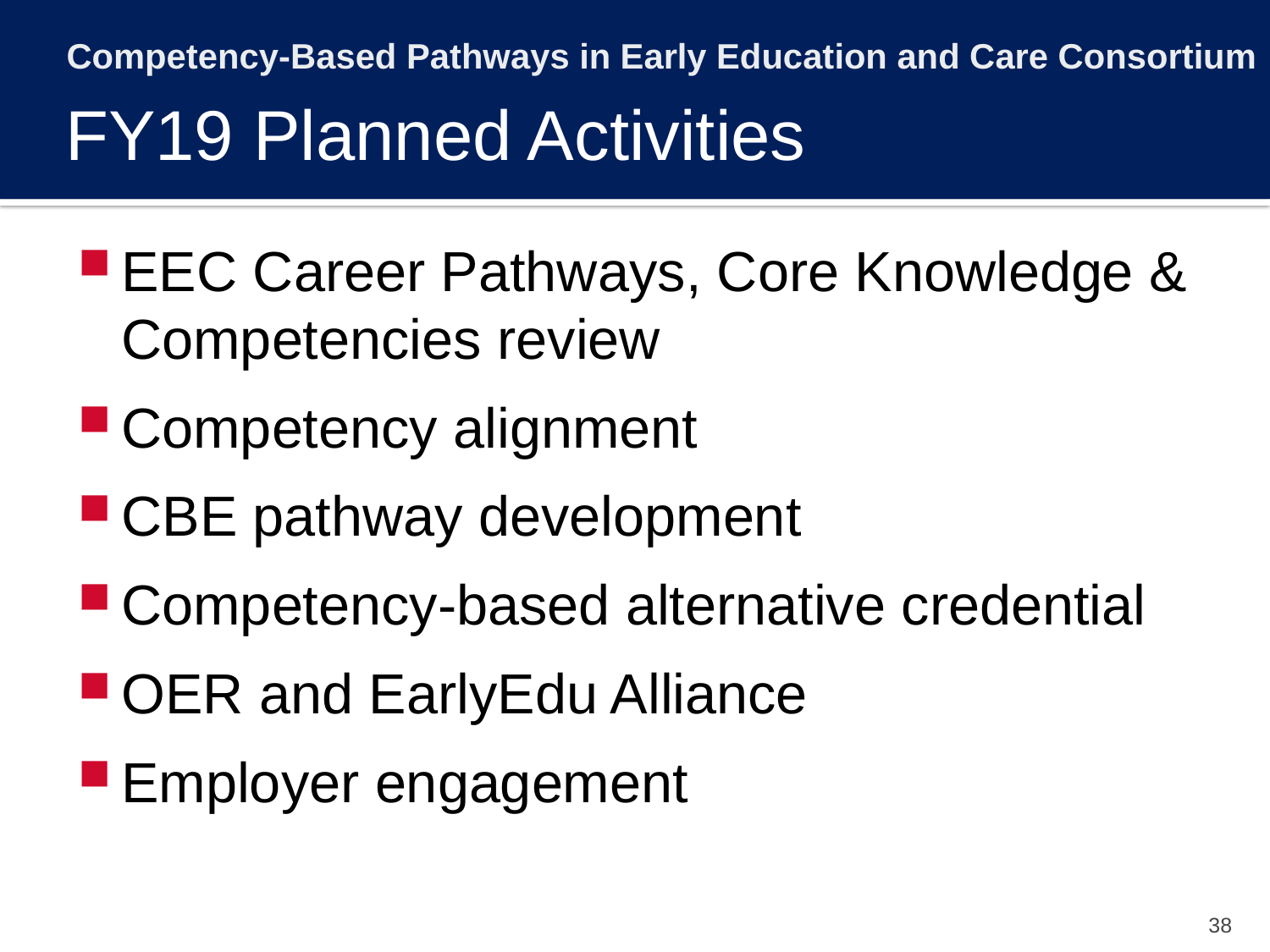

Competency-Based Pathways in Early Education and Care Consortium

# FY19 Planned Activities
EEC Career Pathways, Core Knowledge & Competencies review
Competency alignment
CBE pathway development
Competency-based alternative credential
OER and EarlyEdu Alliance
Employer engagement